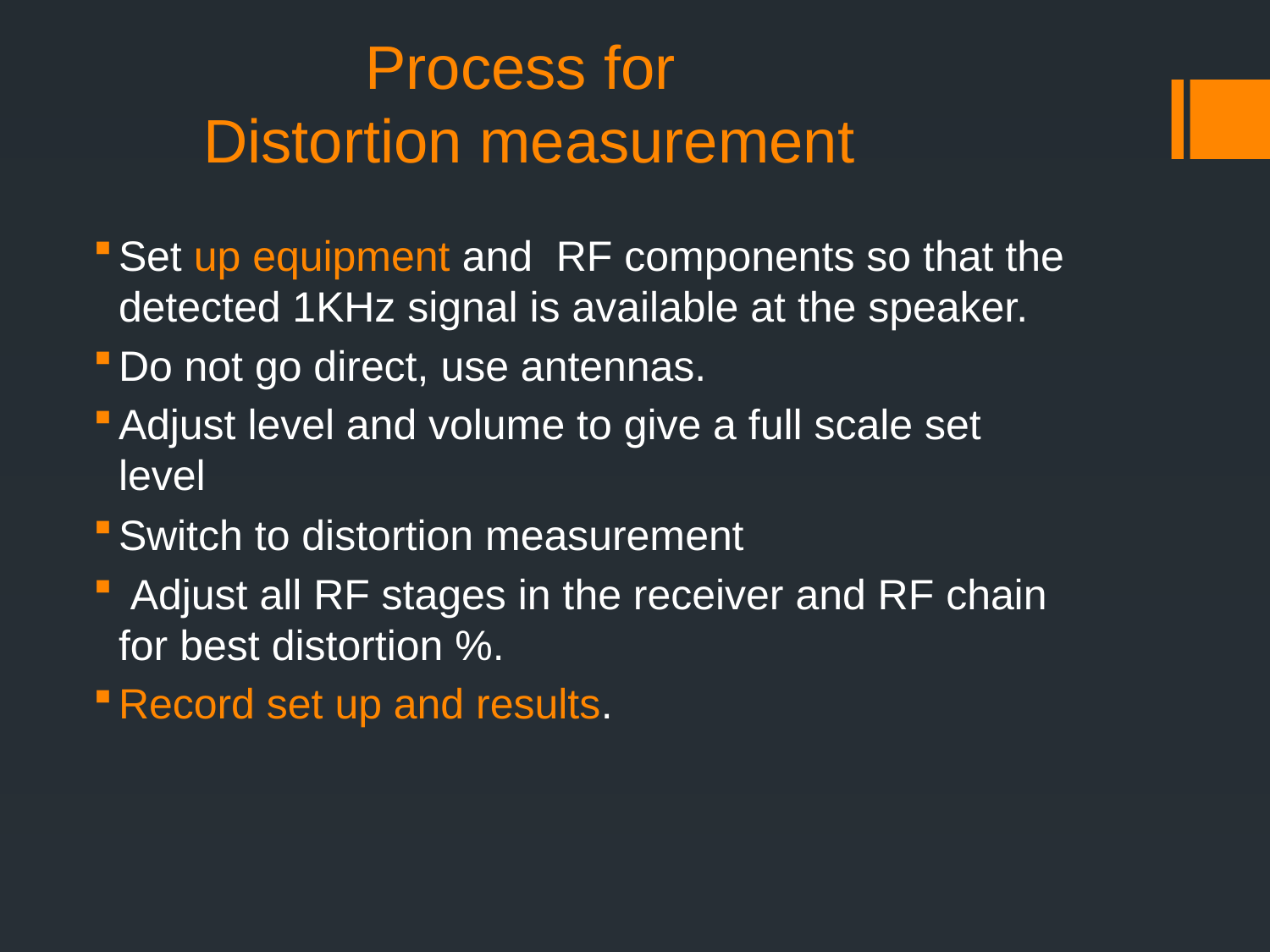

# Process for Distortion measurement
Set up equipment and  RF components so that the detected 1KHz signal is available at the speaker.
Do not go direct, use antennas.
Adjust level and volume to give a full scale set level
Switch to distortion measurement
 Adjust all RF stages in the receiver and RF chain for best distortion %.
Record set up and results.